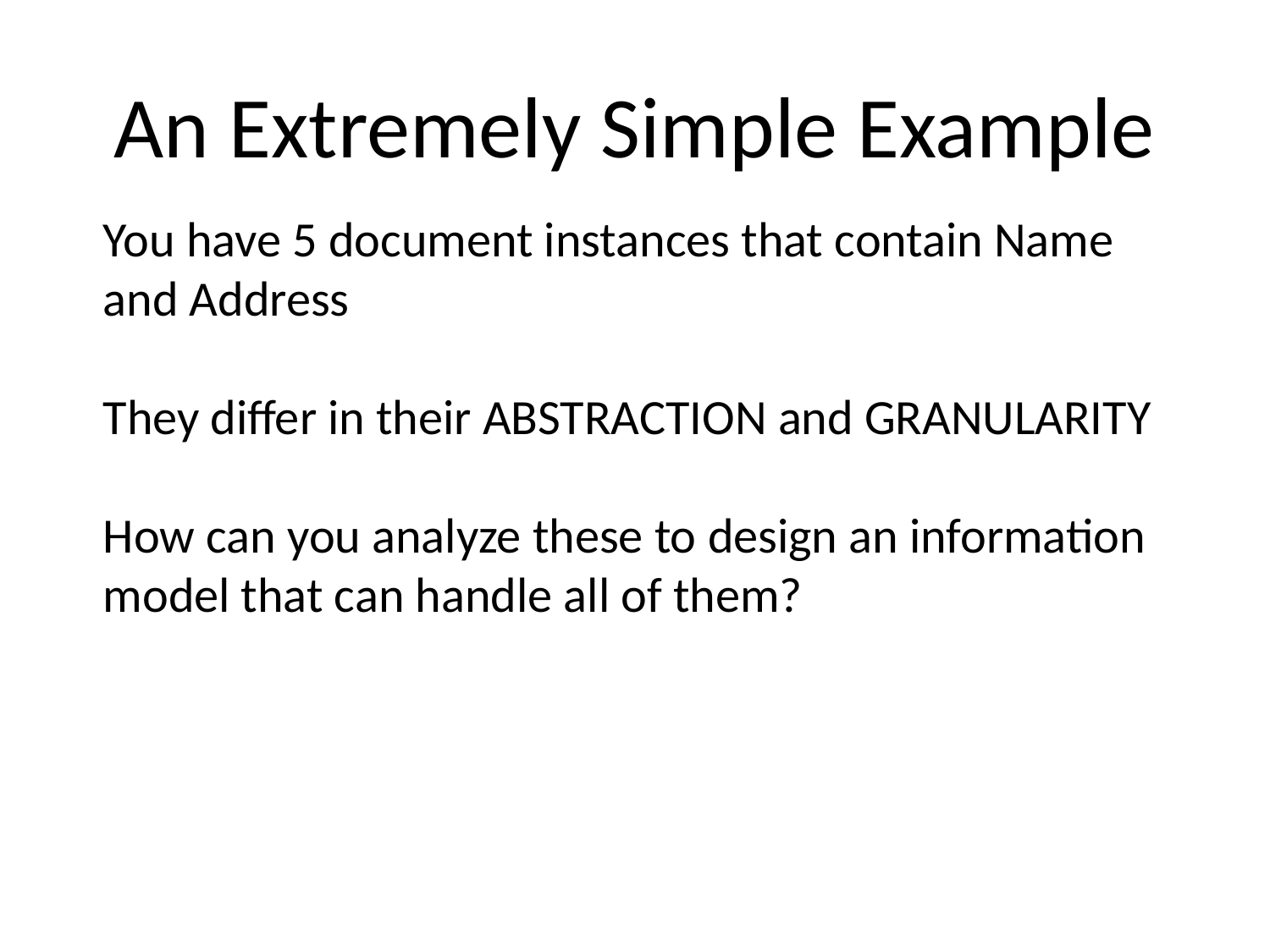

# An Extremely Simple Example
You have 5 document instances that contain Name and Address

They differ in their ABSTRACTION and GRANULARITY

How can you analyze these to design an information model that can handle all of them?